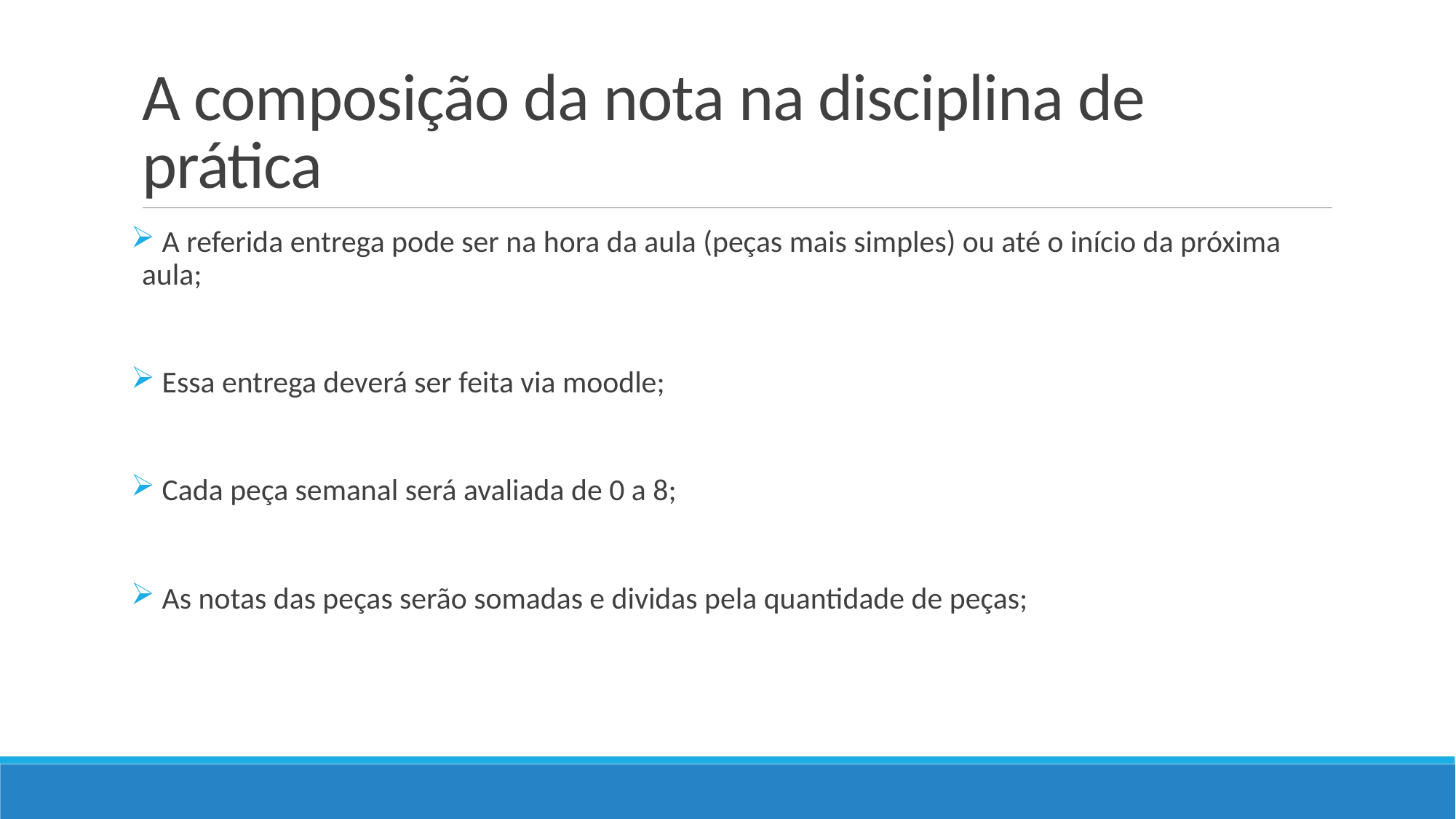

# A composição da nota na disciplina de prática
 A referida entrega pode ser na hora da aula (peças mais simples) ou até o início da próxima aula;

 Essa entrega deverá ser feita via moodle;

 Cada peça semanal será avaliada de 0 a 8;

 As notas das peças serão somadas e dividas pela quantidade de peças;